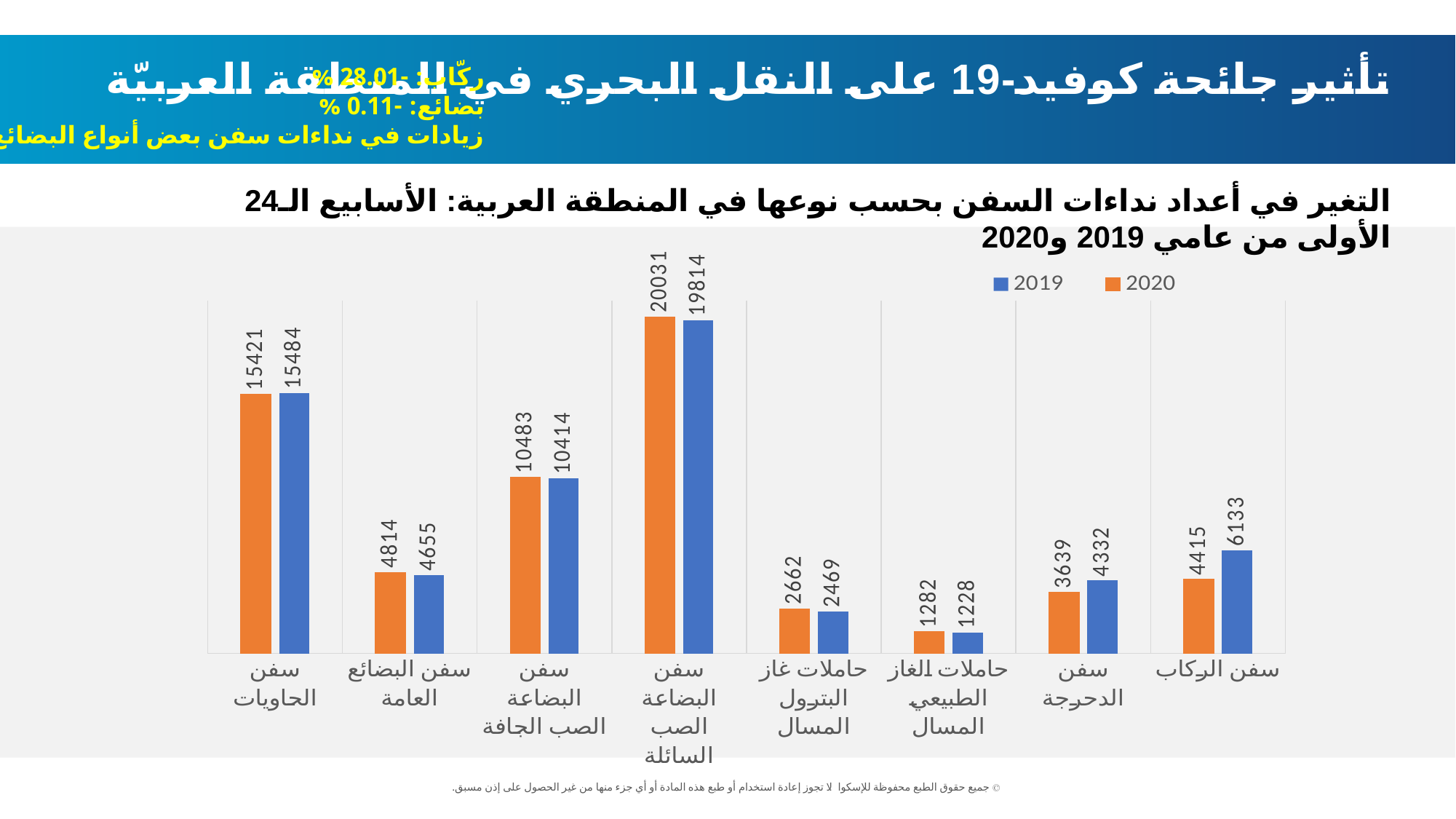

تأثير جائحة كوفيد-19 على النقل البحري في المنطقة العربيّة
ركّاب:	 -28.01 %
بضائع:	 -0.11 %
زيادات في نداءات سفن بعض أنواع البضائع
التغير في أعداد نداءات السفن بحسب نوعها في المنطقة العربية: الأسابيع الـ24 الأولى من عامي 2019 و2020

### Chart

| Category | 2019 | 2020 |
|---|---|---|
| سفن الركاب | 6133.0 | 4415.0 |
| سفن الدحرجة | 4332.0 | 3639.0 |
| حاملات الغاز الطبيعي المسال | 1228.0 | 1282.0 |
| حاملات غاز البترول المسال | 2469.0 | 2662.0 |
| سفن البضاعة الصب السائلة | 19814.0 | 20031.0 |
| سفن البضاعة الصب الجافة | 10414.0 | 10483.0 |
| سفن البضائع العامة | 4655.0 | 4814.0 |
| سفن الحاويات | 15484.0 | 15421.0 |